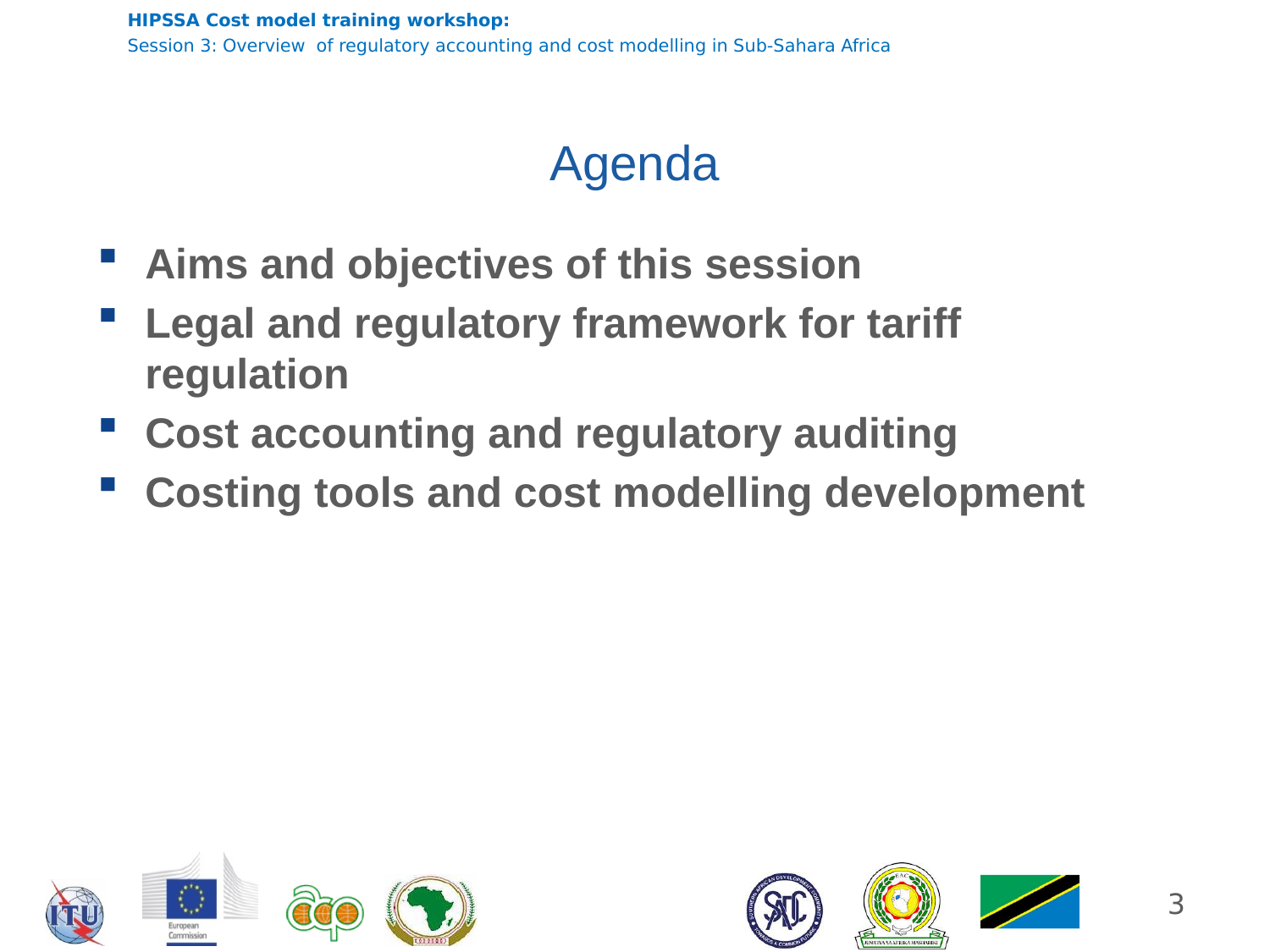

# Agenda
Aims and objectives of this session
Legal and regulatory framework for tariff regulation
Cost accounting and regulatory auditing
Costing tools and cost modelling development
3